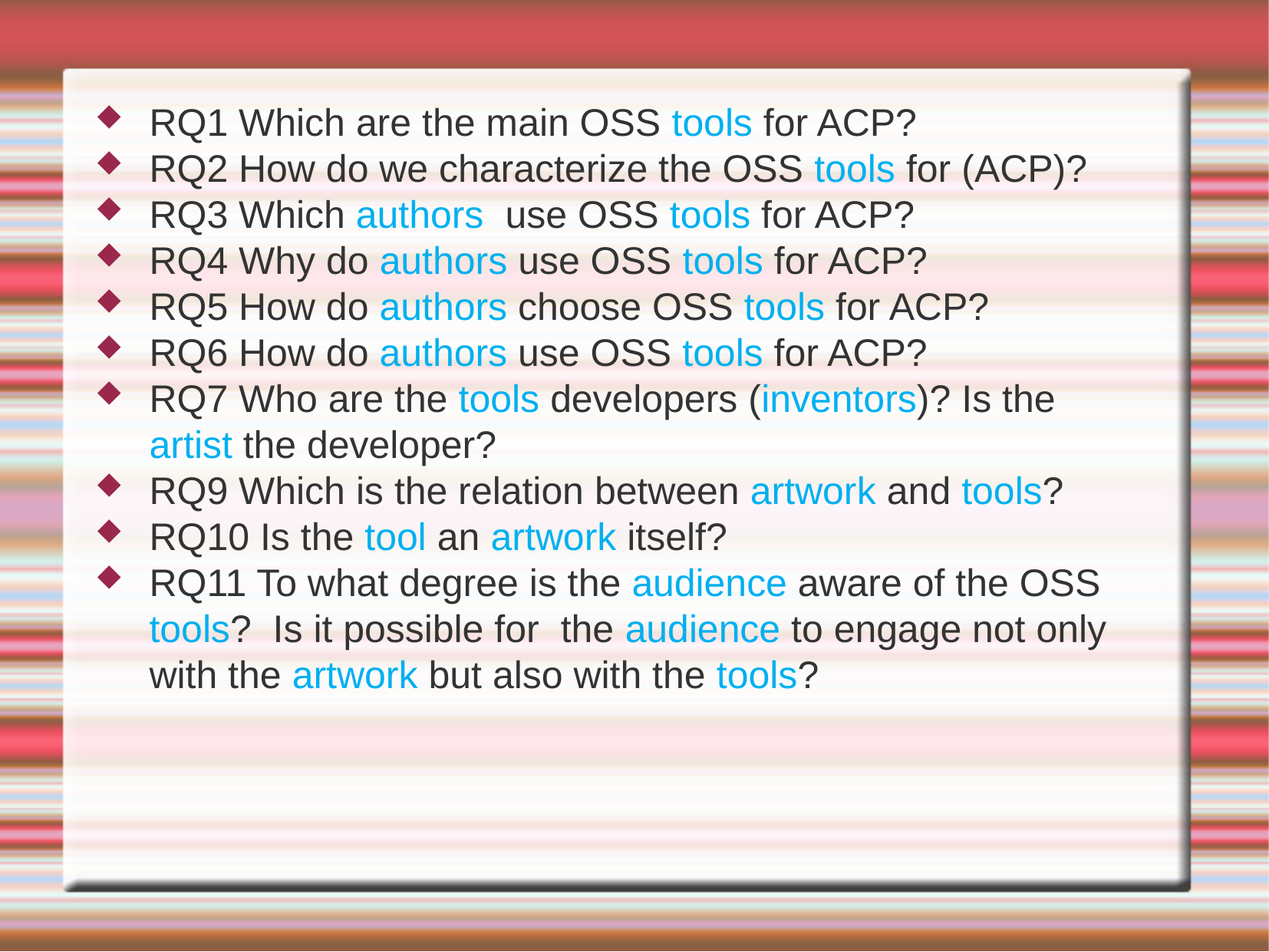

RQ1 Which are the main OSS tools for ACP?
RQ2 How do we characterize the OSS tools for (ACP)?
RQ3 Which authors  use OSS tools for ACP?
RQ4 Why do authors use OSS tools for ACP?
RQ5 How do authors choose OSS tools for ACP?
RQ6 How do authors use OSS tools for ACP?
RQ7 Who are the tools developers (inventors)? Is the artist the developer?
RQ9 Which is the relation between artwork and tools?
RQ10 Is the tool an artwork itself?
RQ11 To what degree is the audience aware of the OSS tools?  Is it possible for  the audience to engage not only with the artwork but also with the tools?